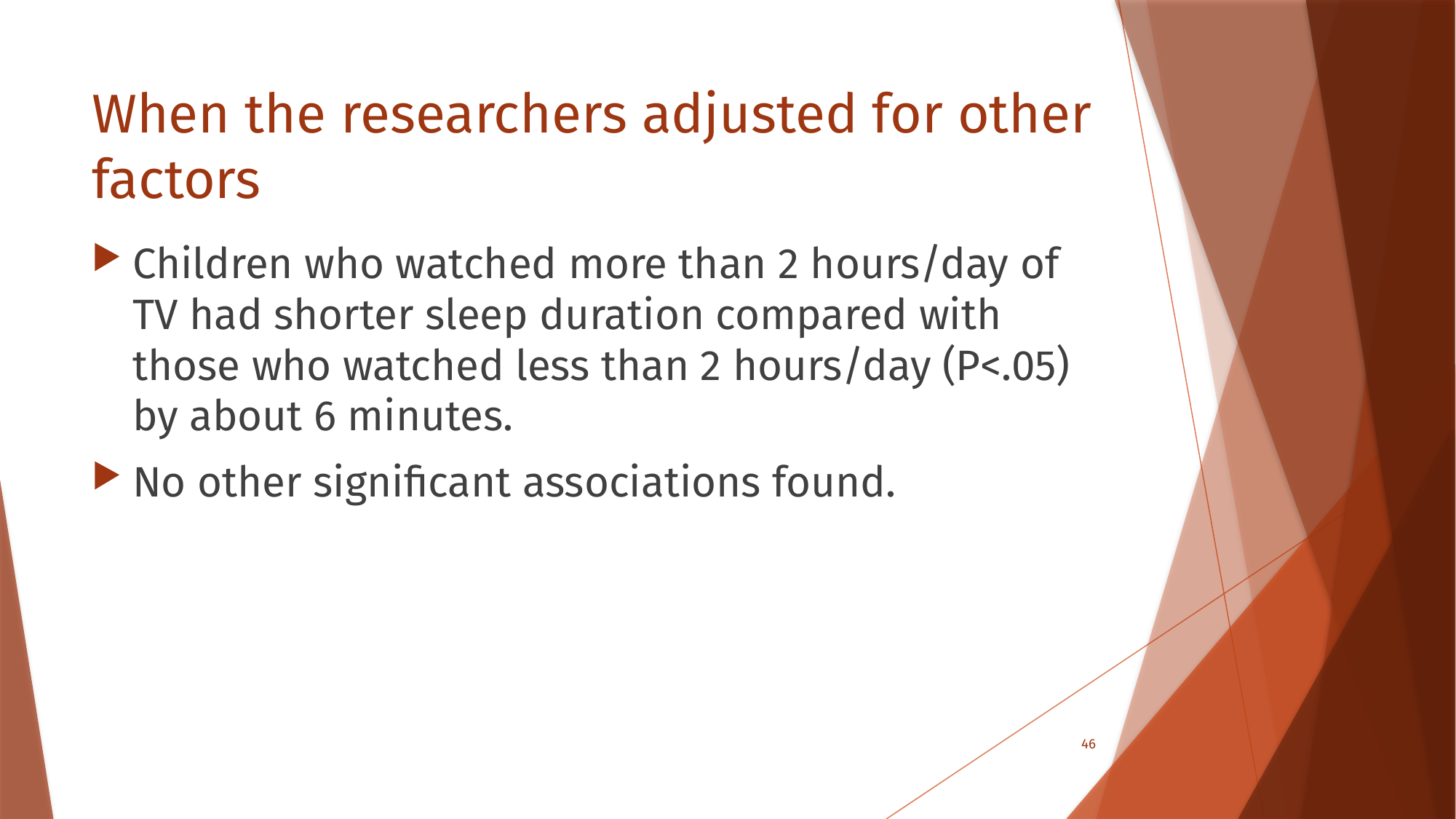

# When the researchers adjusted for other factors
Children who watched more than 2 hours/day of TV had shorter sleep duration compared with those who watched less than 2 hours/day (P<.05) by about 6 minutes.
No other significant associations found.
46